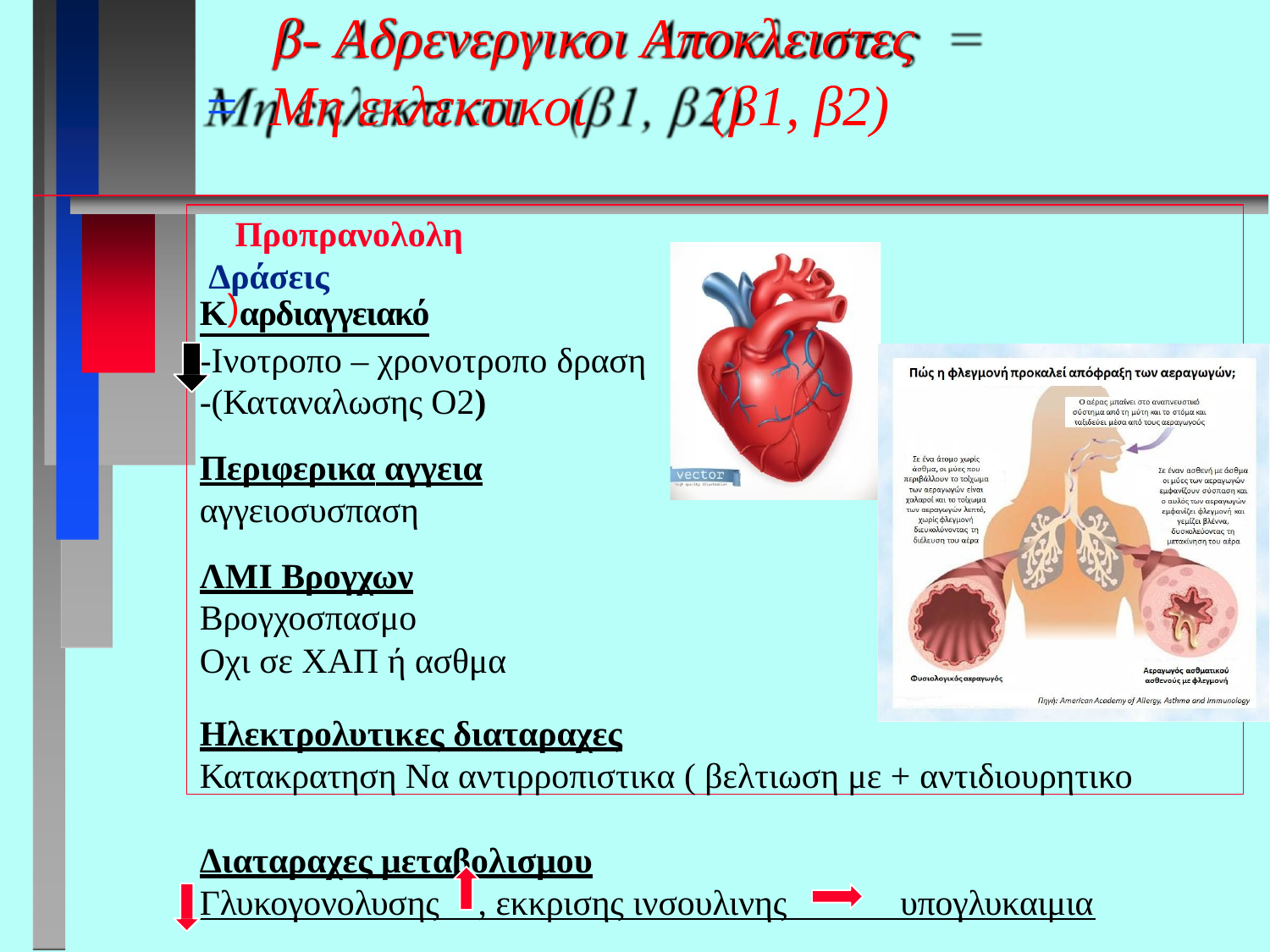

# β- Αδρενεργικοι Αποκλειστες	=  Μη εκλεκτικοι	(β1, β2)

Προπρανολολη  Δράσεις  Κ)αρδιαγγειακό

-Ινοτροπο – χρονοτροπο δραση
-(Καταναλωσης Ο2)
Περιφερικα αγγεια

αγγειοσυσπαση
ΛΜΙ Βρογχων
Βρογχοσπασμο
Οχι σε ΧΑΠ ή ασθμα
Ηλεκτρολυτικες διαταραχες
Κατακρατηση Να αντιρροπιστικα ( βελτιωση με + αντιδιουρητικο
Διαταραχες μεταβολισμου
Γλυκογονολυσης	, εκκρισης ινσουλινης

υπογλυκαιμια